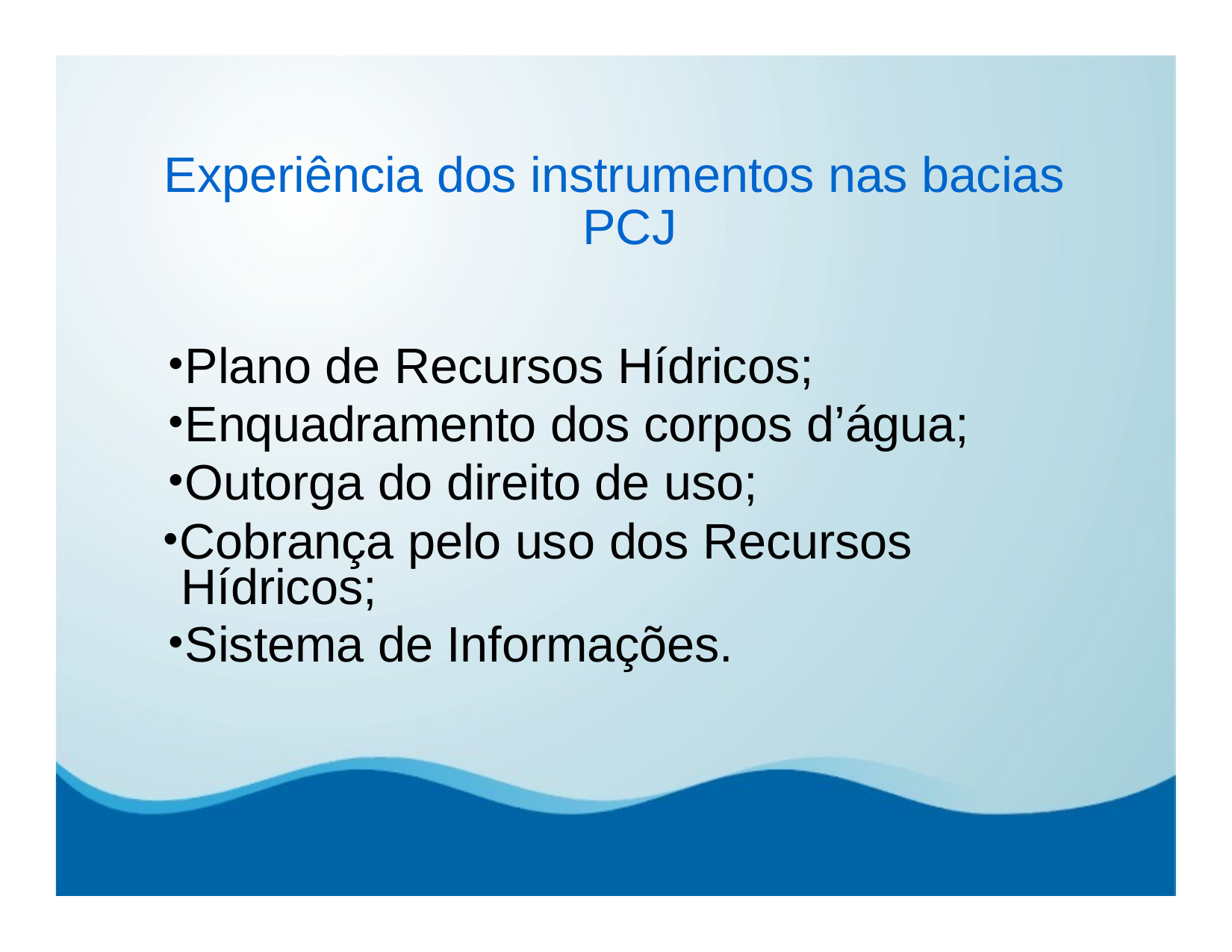

Experiência dos instrumentos nas bacias  PCJ

Plano de Recursos Hídricos;
Enquadramento dos corpos d’água;
Outorga do direito de uso;
Cobrança pelo uso dos Recursos  Hídricos;
Sistema de Informações.